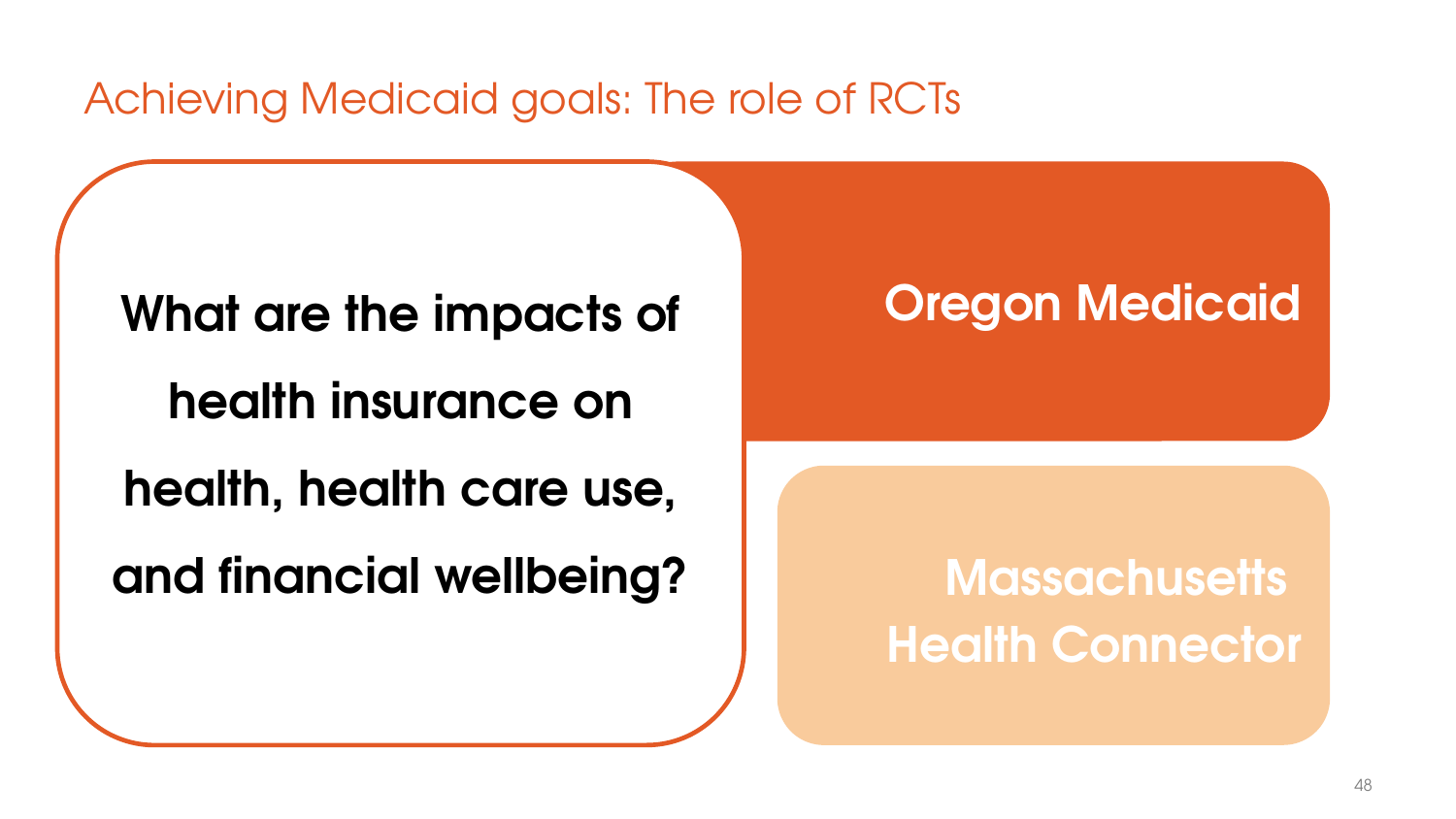

# Achieving Medicaid goals: The role of RCTs
What are the impacts of health insurance on health, health care use, and financial wellbeing?
ibility criteria
Oregon Medicaid
Massachusetts
Health Connector
48